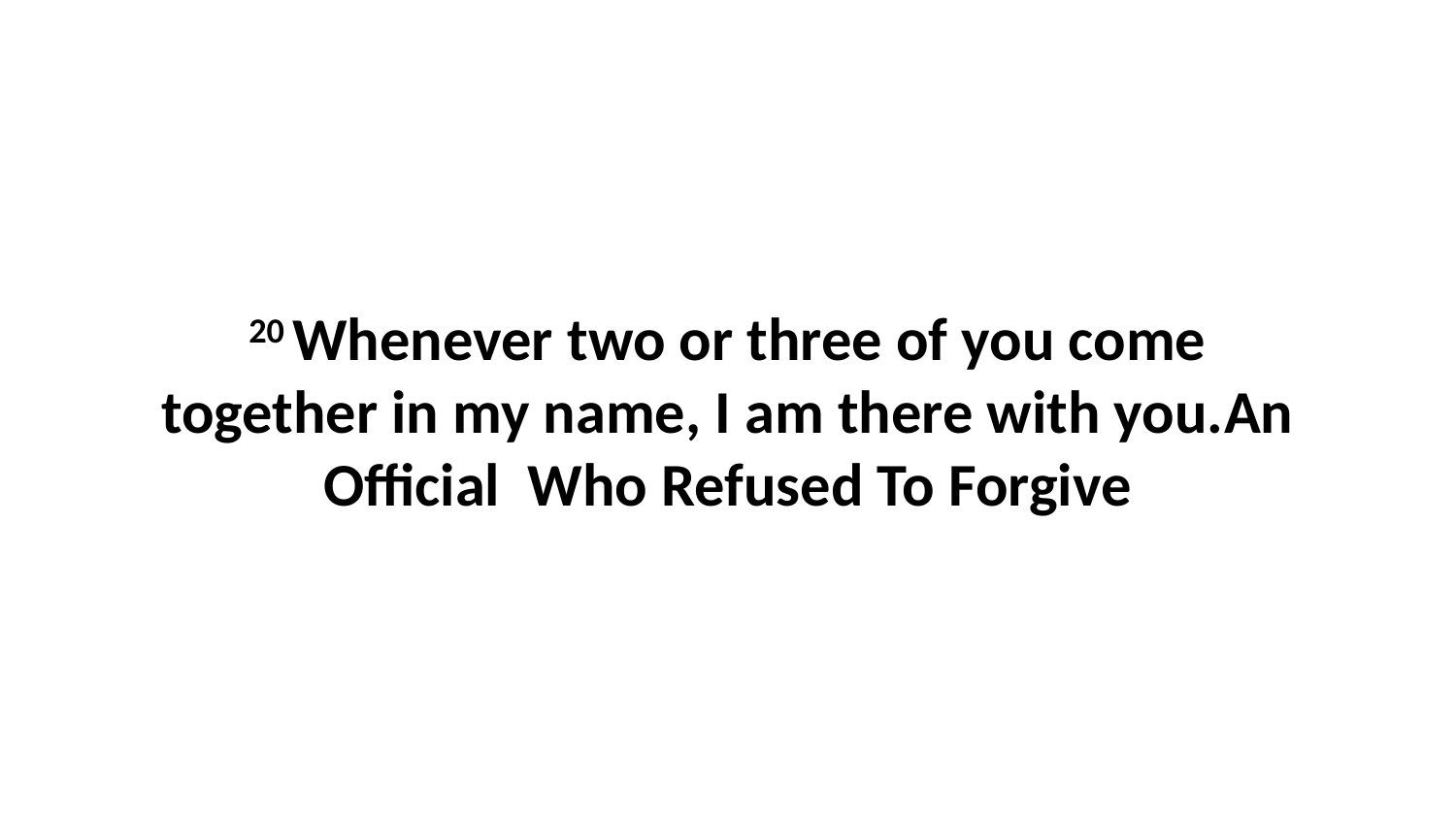

20 Whenever two or three of you come together in my name, I am there with you.An Official  Who Refused To Forgive